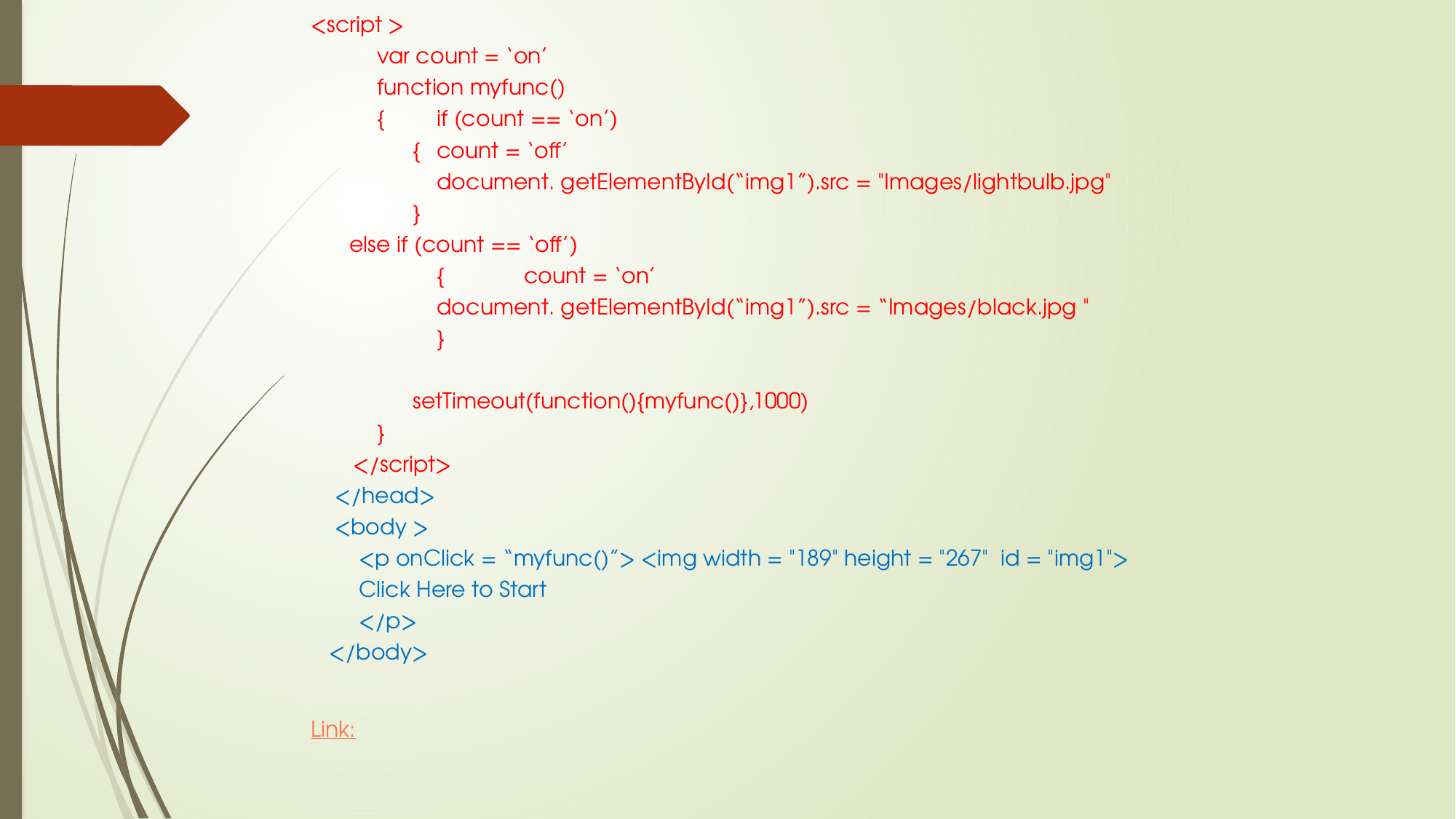

<script >
           var count = ‘on’
           function myfunc()
           {	if (count == ‘on’)
                 {	count = ‘off’
                    	document. getElementById(“img1”).src = "Images/lightbulb.jpg"
                 }
			else if (count == ‘off’)
                 	{	count = ‘on’
                    	document. getElementById(“img1”).src = “Images/black.jpg "
                 	}

                 setTimeout(function(){myfunc()},1000)
           }
       </script>
    </head>
    <body >
        <p onClick = “myfunc()”> <img width = "189" height = "267"  id = "img1">
        Click Here to Start
        </p>
   </body>

Link: